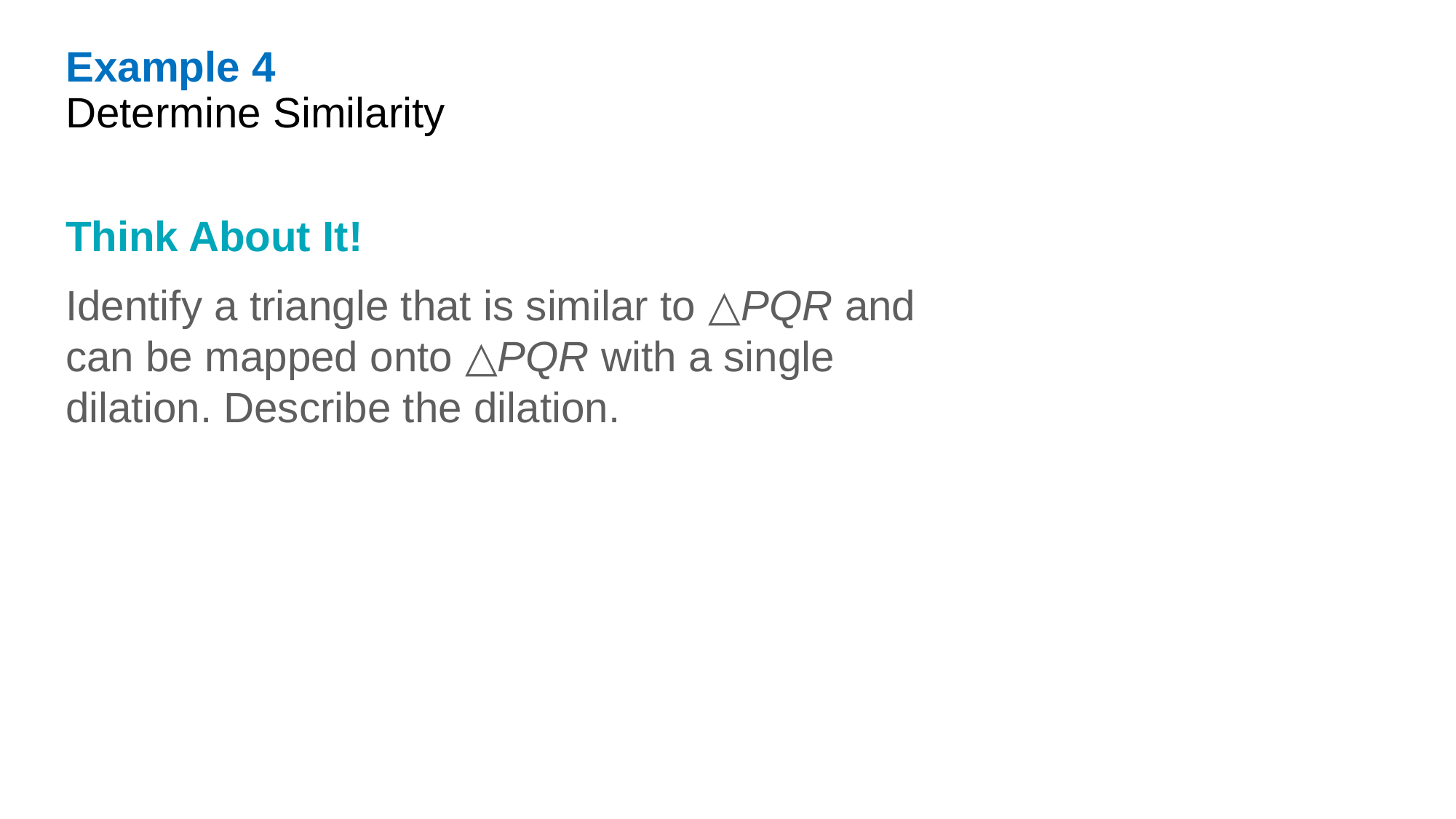

Example 4
Determine Similarity
Think About It!
Identify a triangle that is similar to △PQR and can be mapped onto △PQR with a single dilation. Describe the dilation.